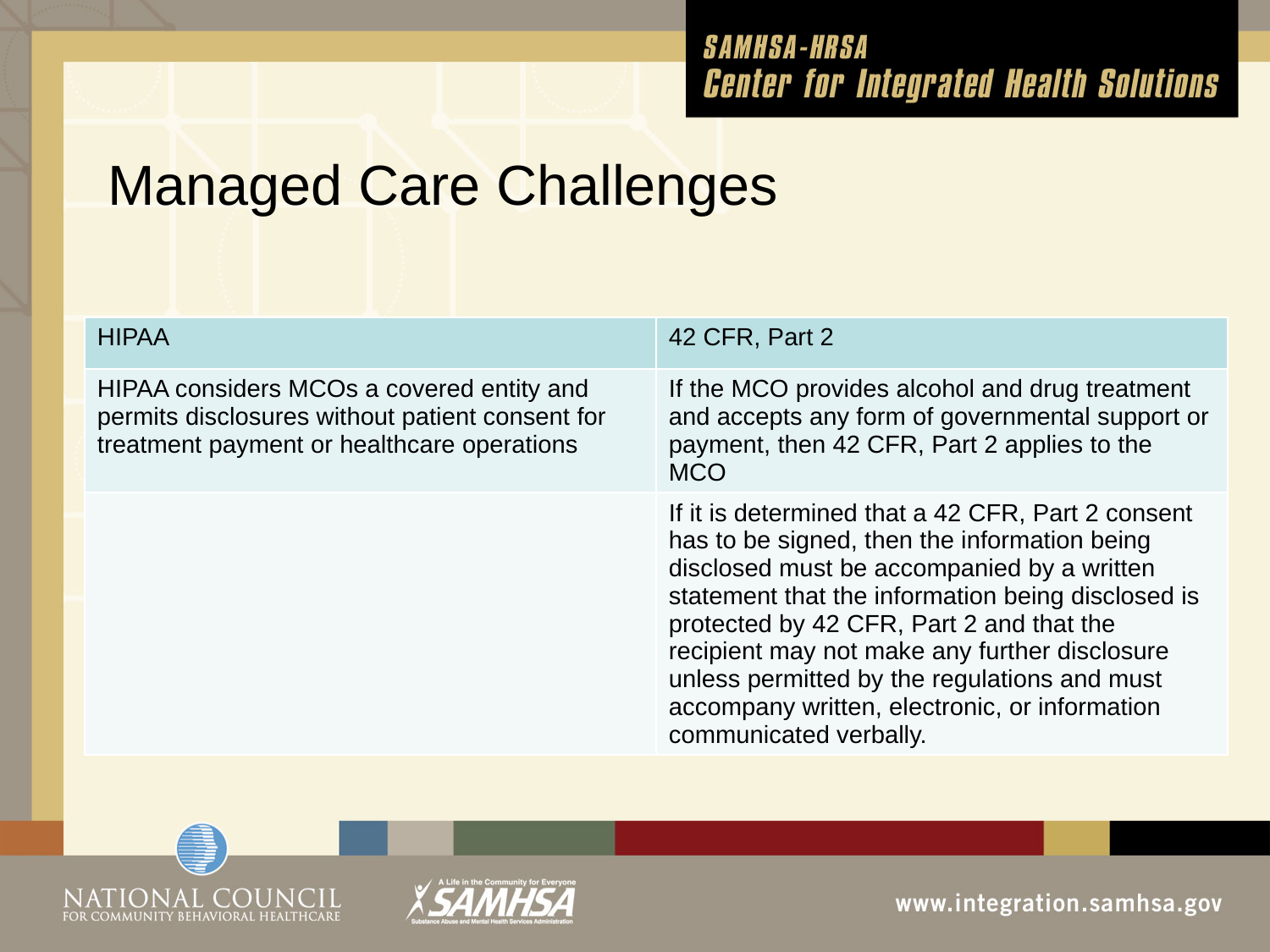

# Managed Care Challenges
| HIPAA | 42 CFR, Part 2 |
| --- | --- |
| HIPAA considers MCOs a covered entity and permits disclosures without patient consent for treatment payment or healthcare operations | If the MCO provides alcohol and drug treatment and accepts any form of governmental support or payment, then 42 CFR, Part 2 applies to the MCO |
|  | If it is determined that a 42 CFR, Part 2 consent has to be signed, then the information being disclosed must be accompanied by a written statement that the information being disclosed is protected by 42 CFR, Part 2 and that the recipient may not make any further disclosure unless permitted by the regulations and must accompany written, electronic, or information communicated verbally. |